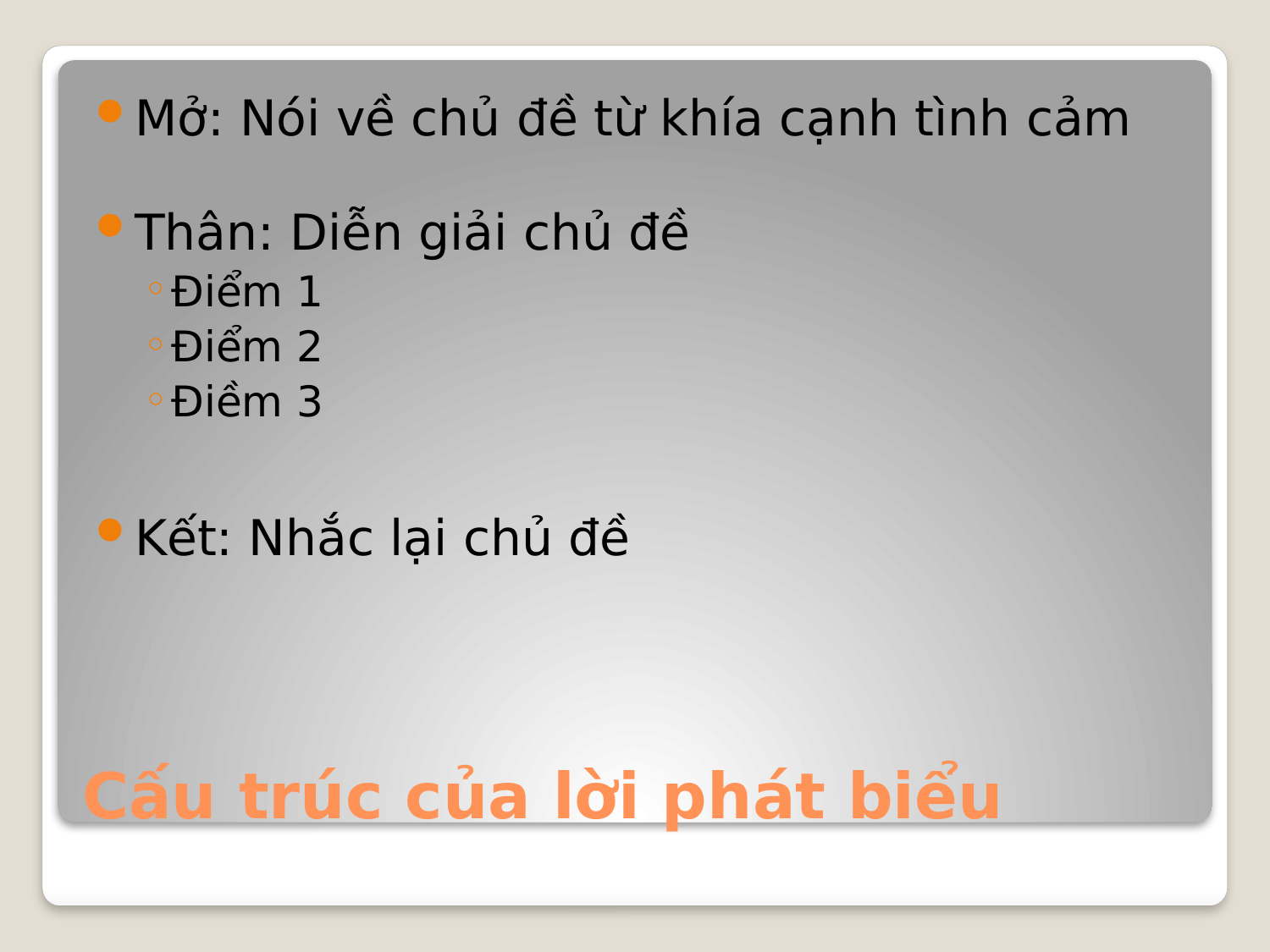

Mở: Nói về chủ đề từ khía cạnh tình cảm

Thân: Diễn giải chủ đề
Điểm 1
Điểm 2
Điềm 3

Kết: Nhắc lại chủ đề
# Cấu trúc của lời phát biểu